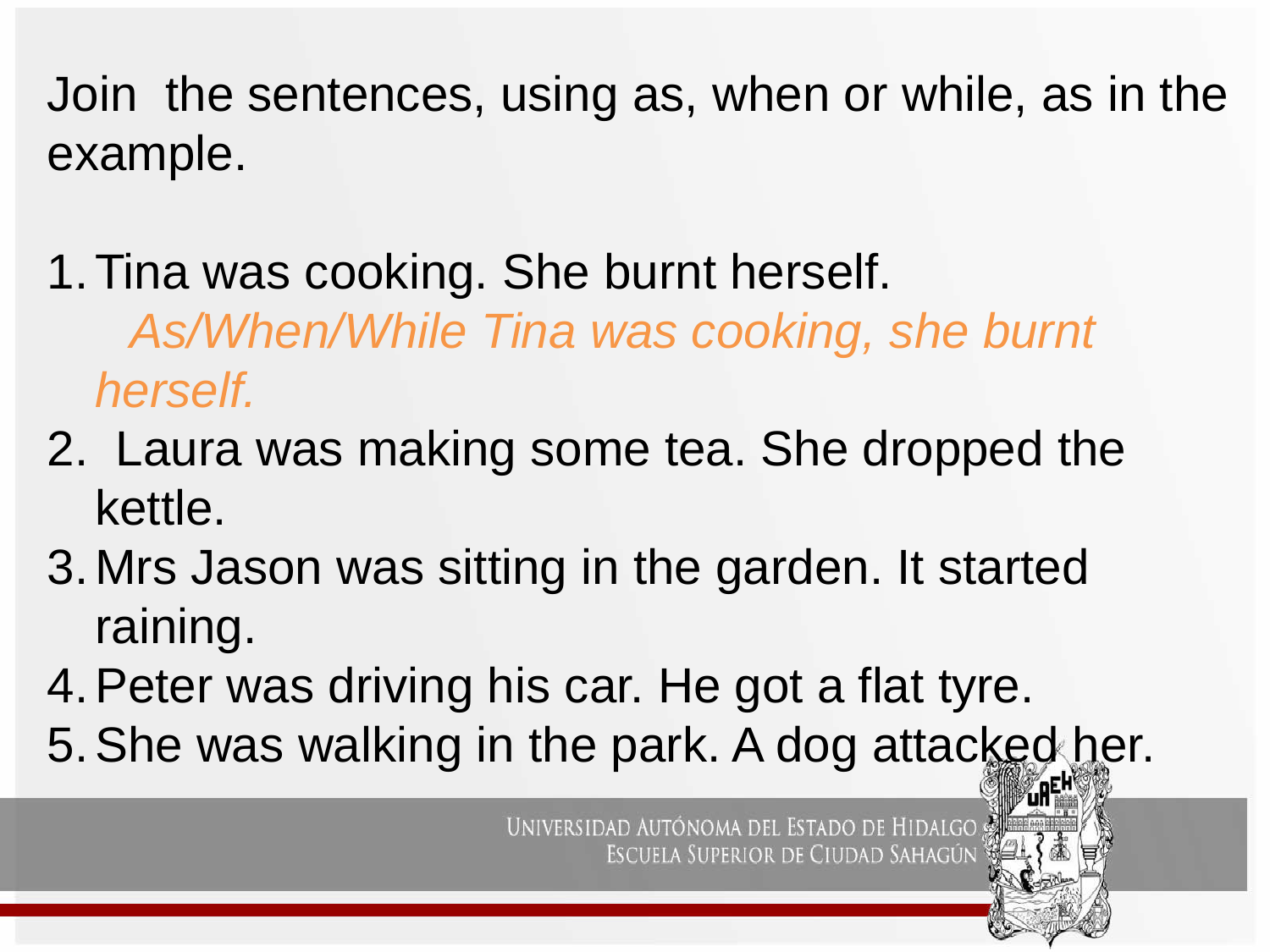

Join  the sentences, using as, when or while, as in the example.

Tina was cooking. She burnt herself.
      As/When/While Tina was cooking, she burnt herself.
2.  Laura was making some tea. She dropped the kettle.
Mrs Jason was sitting in the garden. It started raining.
Peter was driving his car. He got a flat tyre.
She was walking in the park. A dog attacked her.